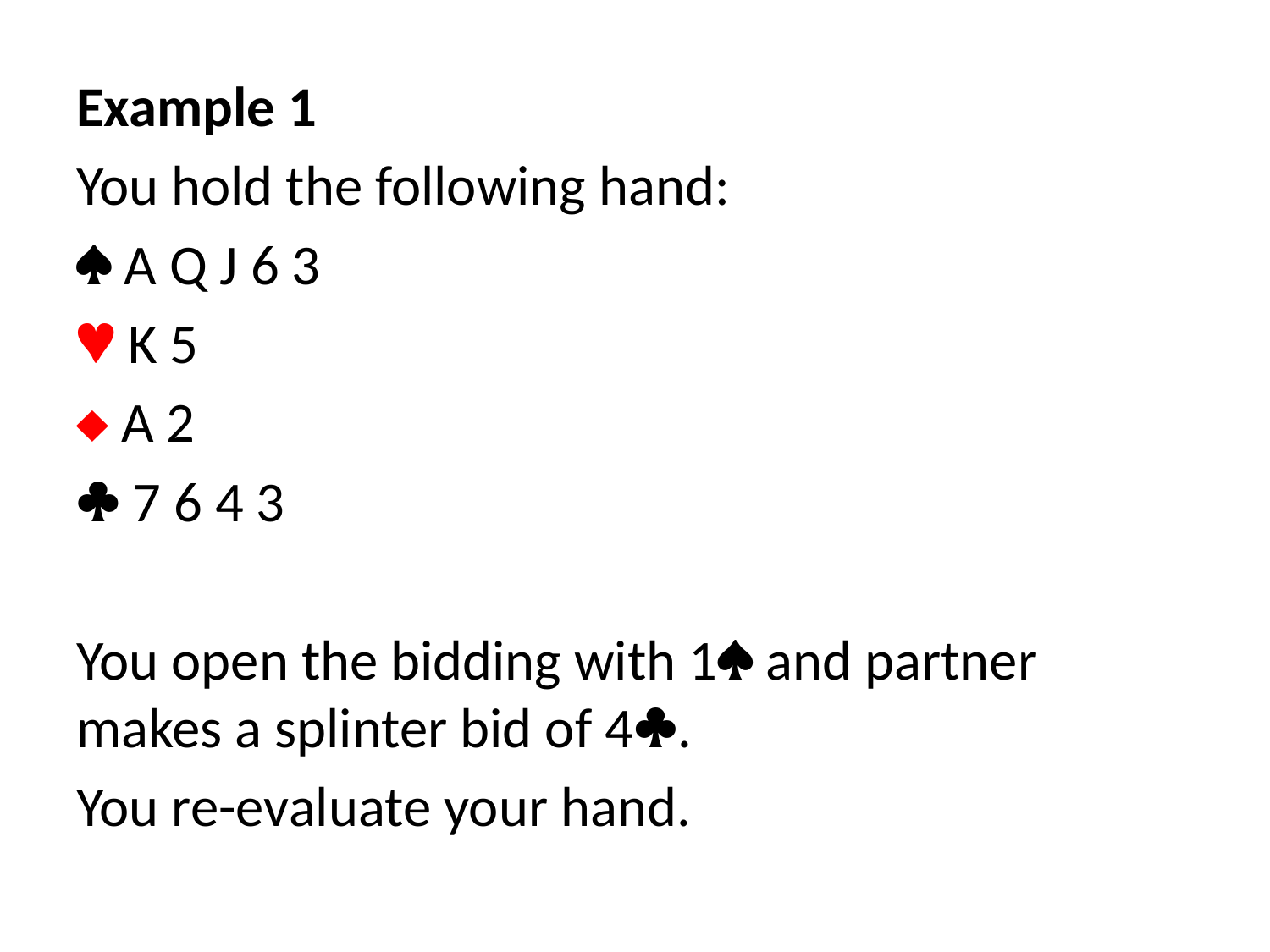

Example 1
You hold the following hand:
♠ A Q J 6 3
♥ K 5
♦ A 2
♣ 7 6 4 3

You open the bidding with 1♠ and partner makes a splinter bid of 4♣.
You re-evaluate your hand.